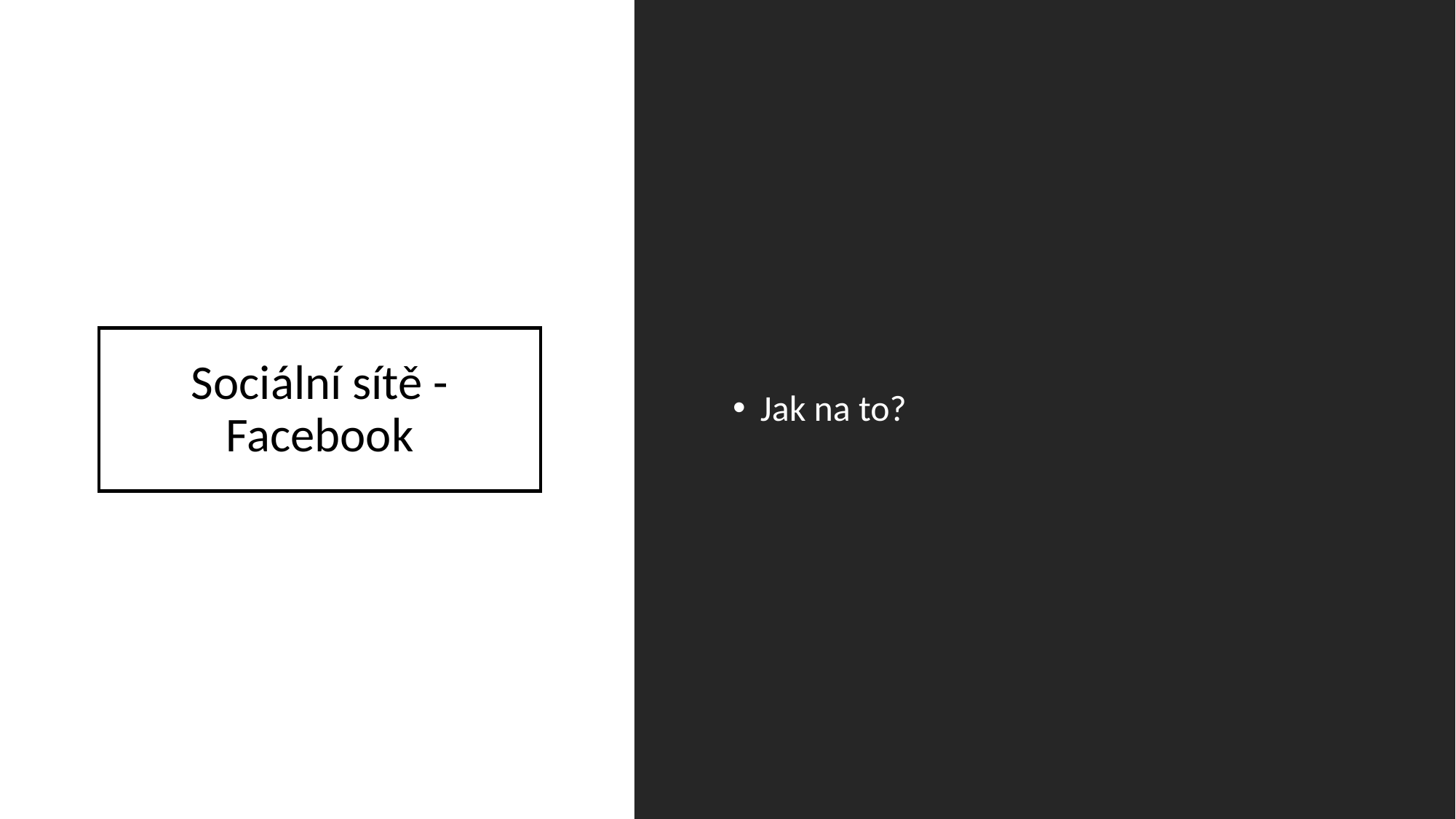

Jak na to?
# Sociální sítě - Facebook